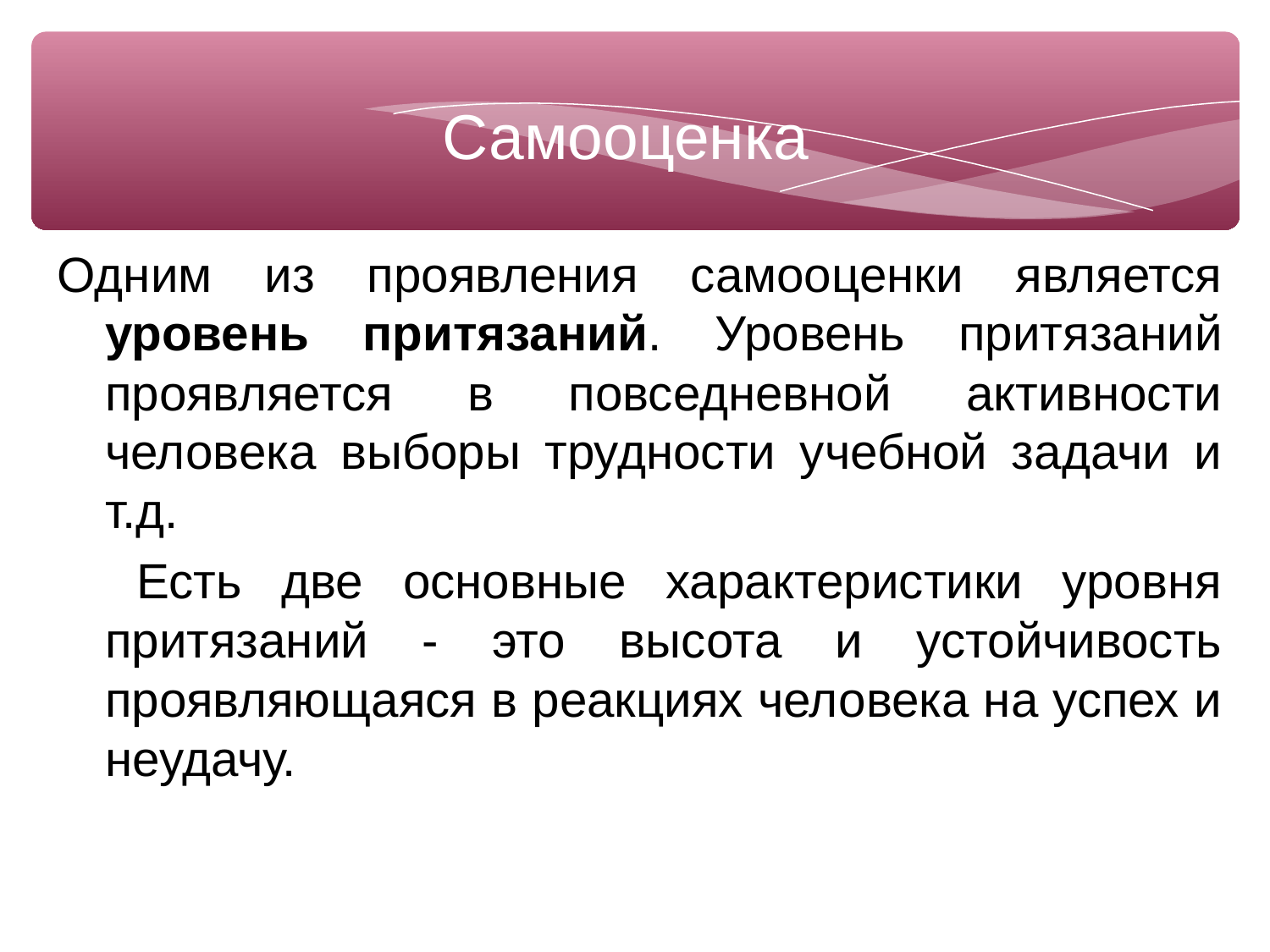

# Самооценка
Одним из проявления самооценки является уровень притязаний. Уровень притязаний проявляется в повседневной активности человека выборы трудности учебной задачи и т.д.
  Есть две основные характеристики уровня притязаний - это высота и устойчивость проявляющаяся в реакциях человека на успех и неудачу.